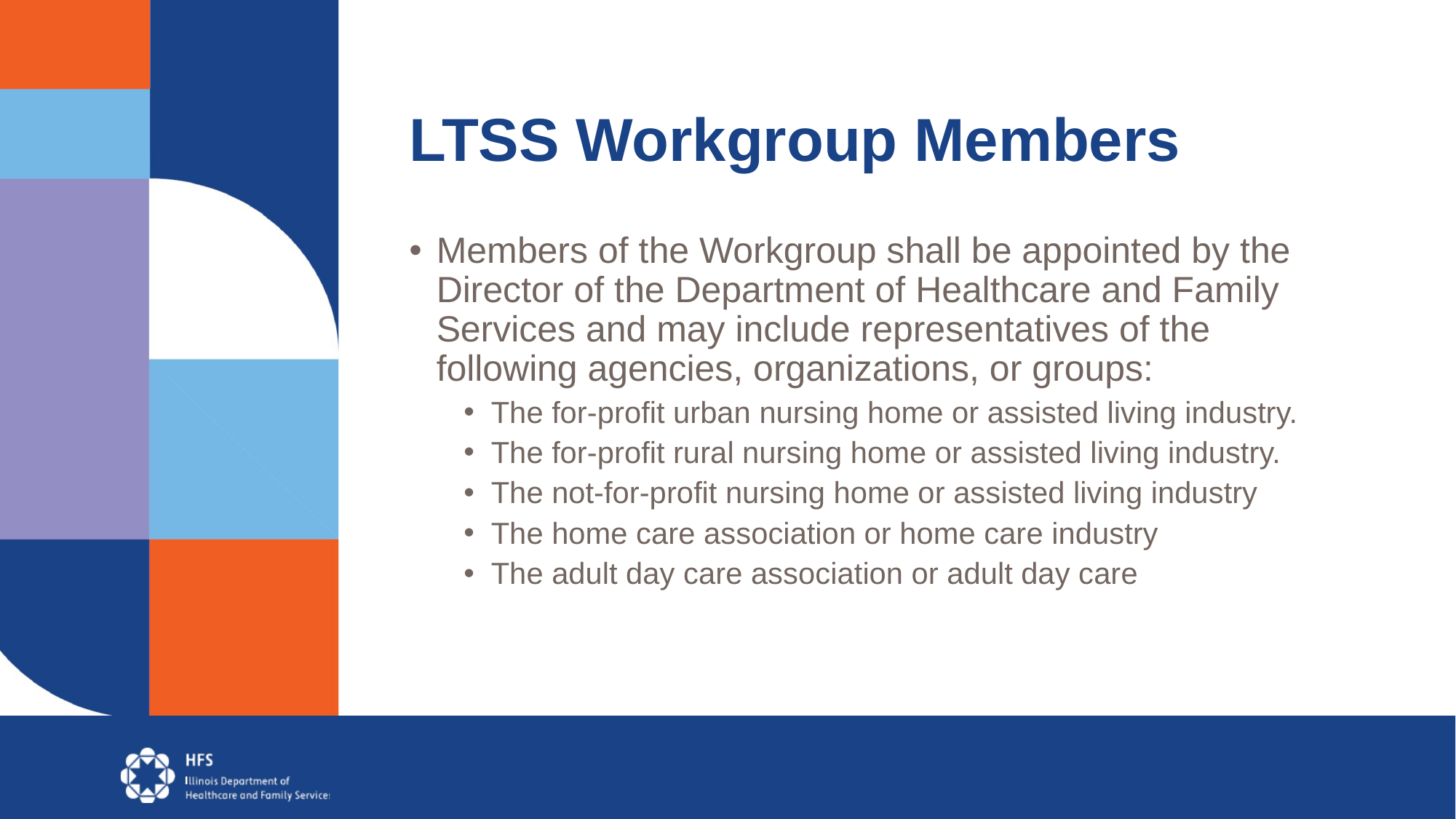

# LTSS Workgroup Members
Members of the Workgroup shall be appointed by the Director of the Department of Healthcare and Family Services and may include representatives of the following agencies, organizations, or groups:
The for-profit urban nursing home or assisted living industry.
The for-profit rural nursing home or assisted living industry.
The not-for-profit nursing home or assisted living industry
The home care association or home care industry
The adult day care association or adult day care